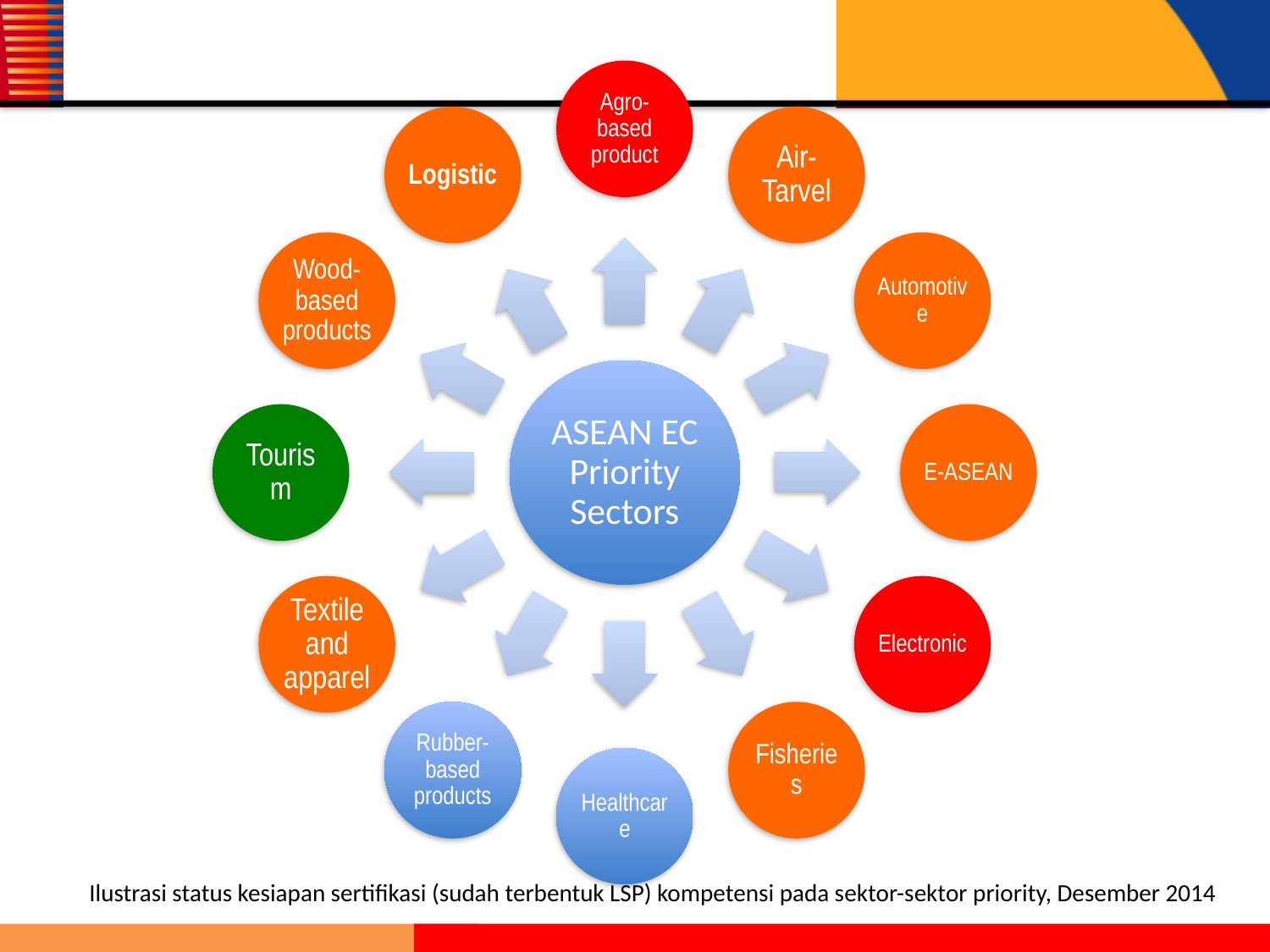

ASEAN EC Priority Sectors

Agro-based product

Air-Tarvel

Automotive

E-ASEAN

Electronic

Fisheries

Healthcare

Rubber-based products

Textile and apparel

Tourism

Wood-based products

Logistic
Ilustrasi status kesiapan sertifikasi (sudah terbentuk LSP) kompetensi pada sektor-sektor priority, Desember 2014